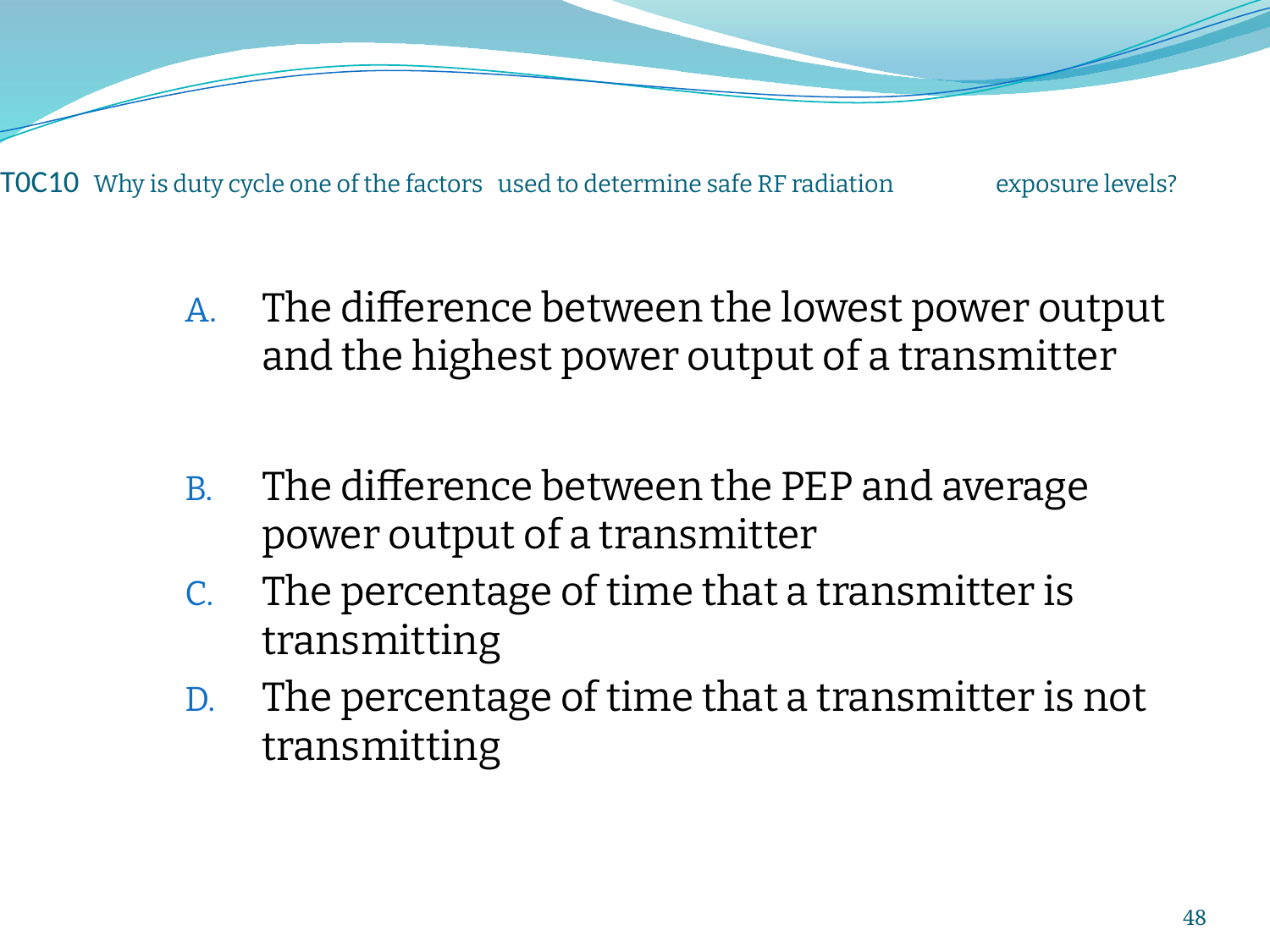

# T0C10		Why is duty cycle one of the factors 			used to determine safe RF radiation 			exposure levels?
The difference between the lowest power output and the highest power output of a transmitter

The difference between the PEP and average power output of a transmitter
The percentage of time that a transmitter is transmitting
The percentage of time that a transmitter is not transmitting
48